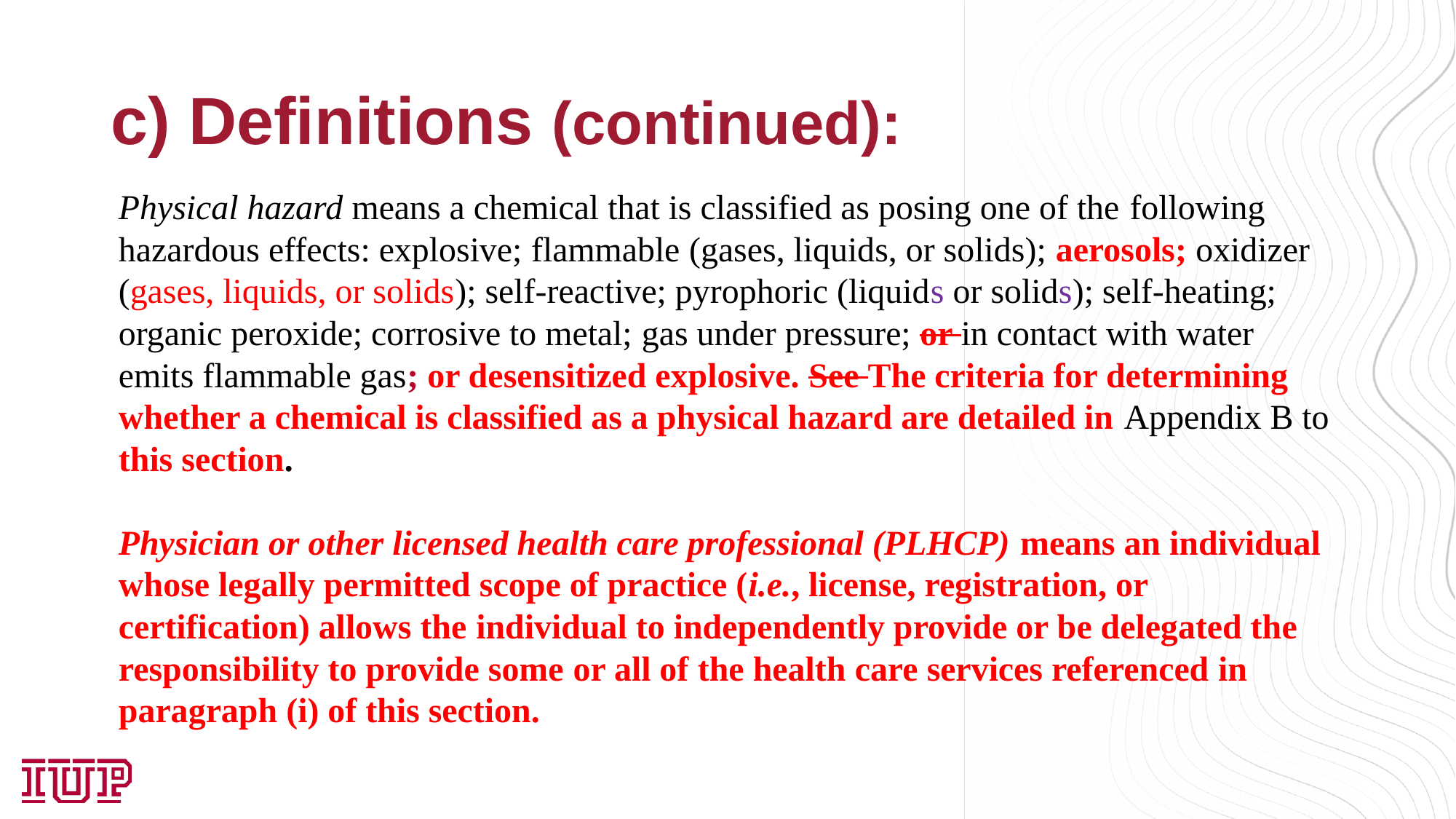

# c) Definitions (continued):
Physical hazard means a chemical that is classified as posing one of the following hazardous effects: explosive; flammable (gases, liquids, or solids); aerosols; oxidizer (gases, liquids, or solids); self-reactive; pyrophoric (liquids or solids); self-heating; organic peroxide; corrosive to metal; gas under pressure; or in contact with water emits flammable gas; or desensitized explosive. See The criteria for determining whether a chemical is classified as a physical hazard are detailed in Appendix B to this section.

Physician or other licensed health care professional (PLHCP) means an individual whose legally permitted scope of practice (i.e., license, registration, or certification) allows the individual to independently provide or be delegated the responsibility to provide some or all of the health care services referenced in paragraph (i) of this section.